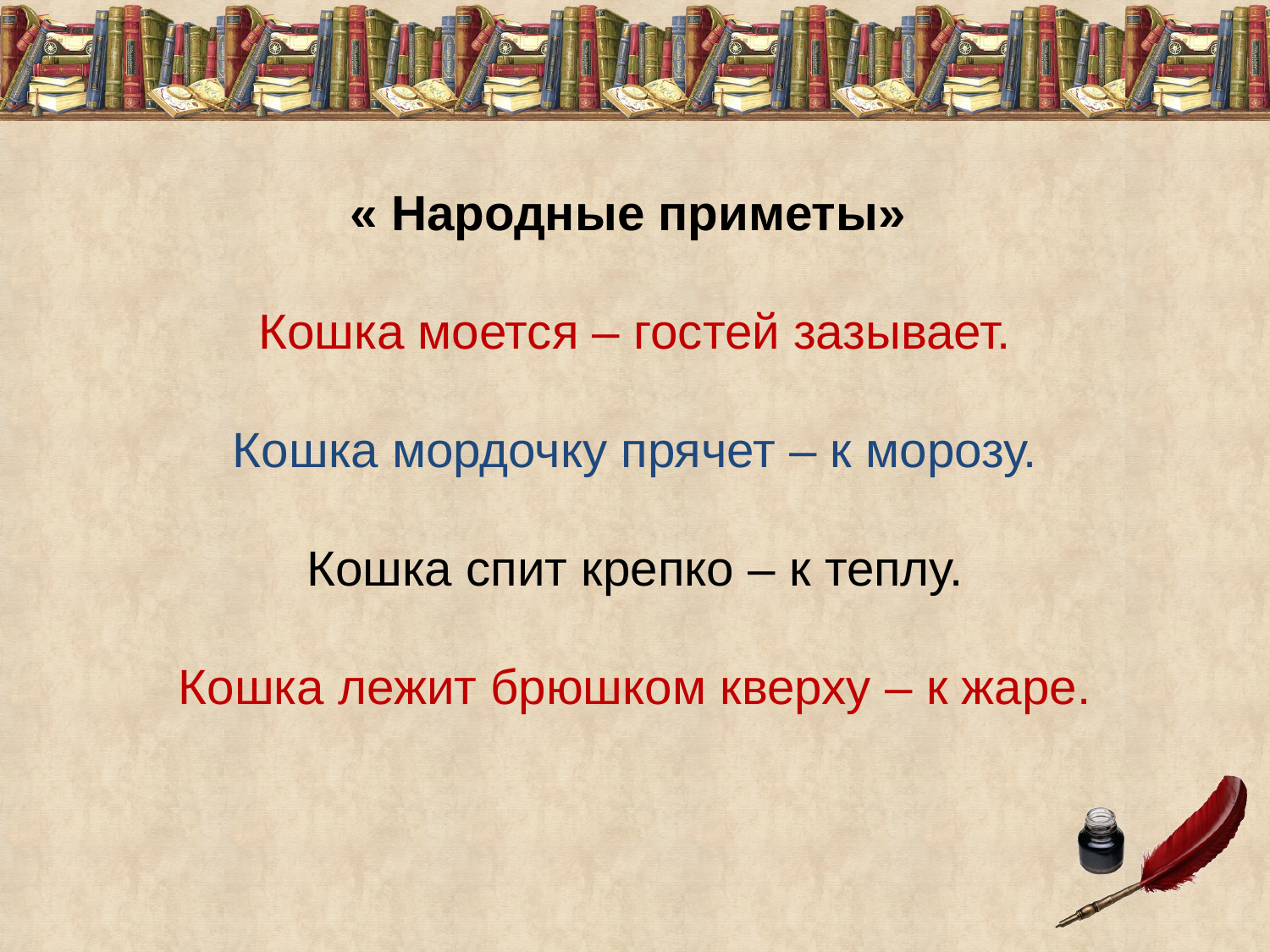

# « Народные приметы» Кошка моется – гостей зазывает. Кошка мордочку прячет – к морозу. Кошка спит крепко – к теплу. Кошка лежит брюшком кверху – к жаре.